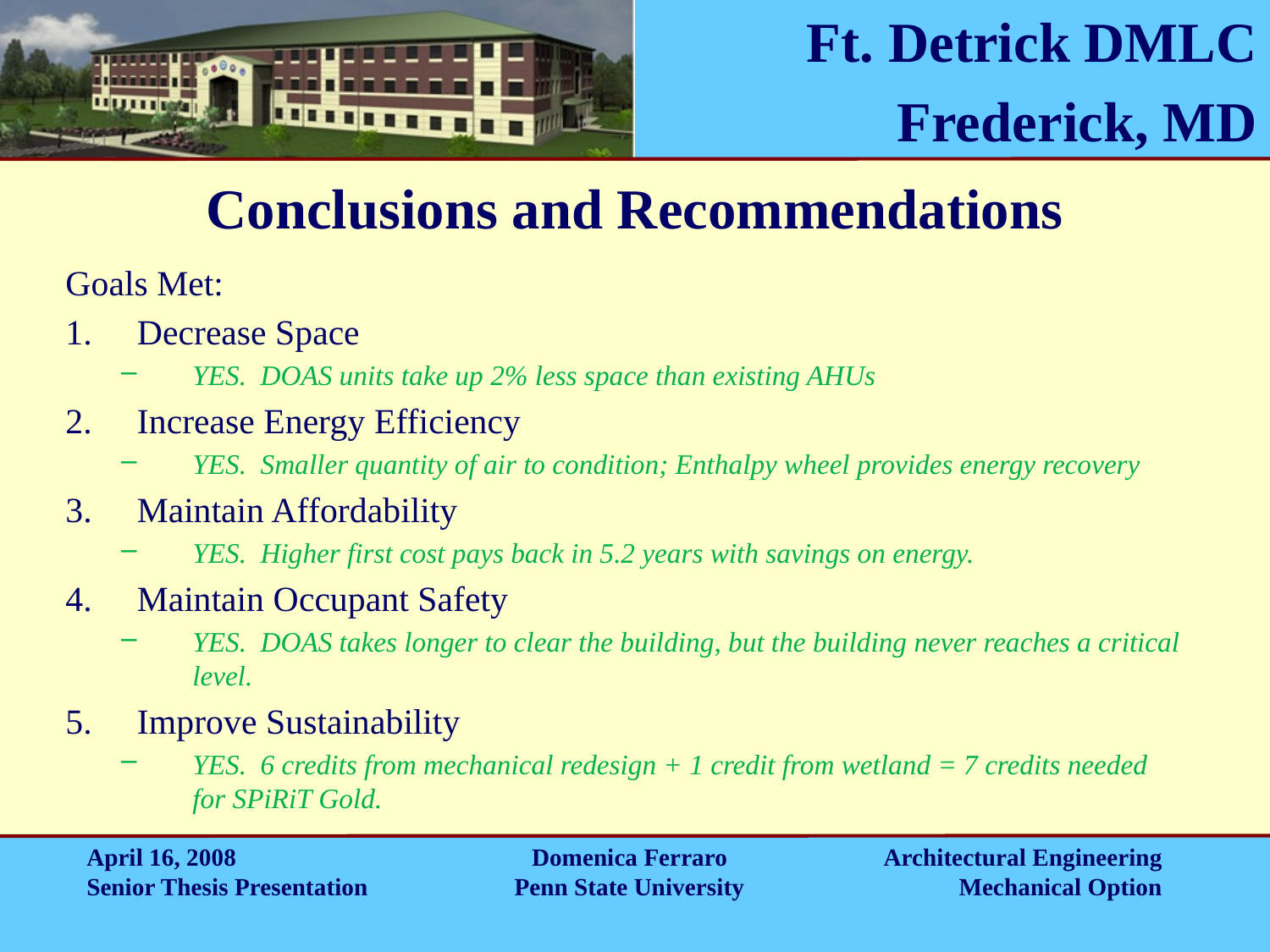

Conclusions and Recommendations
Goals Met:
Decrease Space
YES.  DOAS units take up 2% less space than existing AHUs
Increase Energy Efficiency
YES.  Smaller quantity of air to condition; Enthalpy wheel provides energy recovery
Maintain Affordability
YES.  Higher first cost pays back in 5.2 years with savings on energy.
Maintain Occupant Safety
YES.  DOAS takes longer to clear the building, but the building never reaches a critical level.
Improve Sustainability
YES.  6 credits from mechanical redesign + 1 credit from wetland = 7 credits needed for SPiRiT Gold.